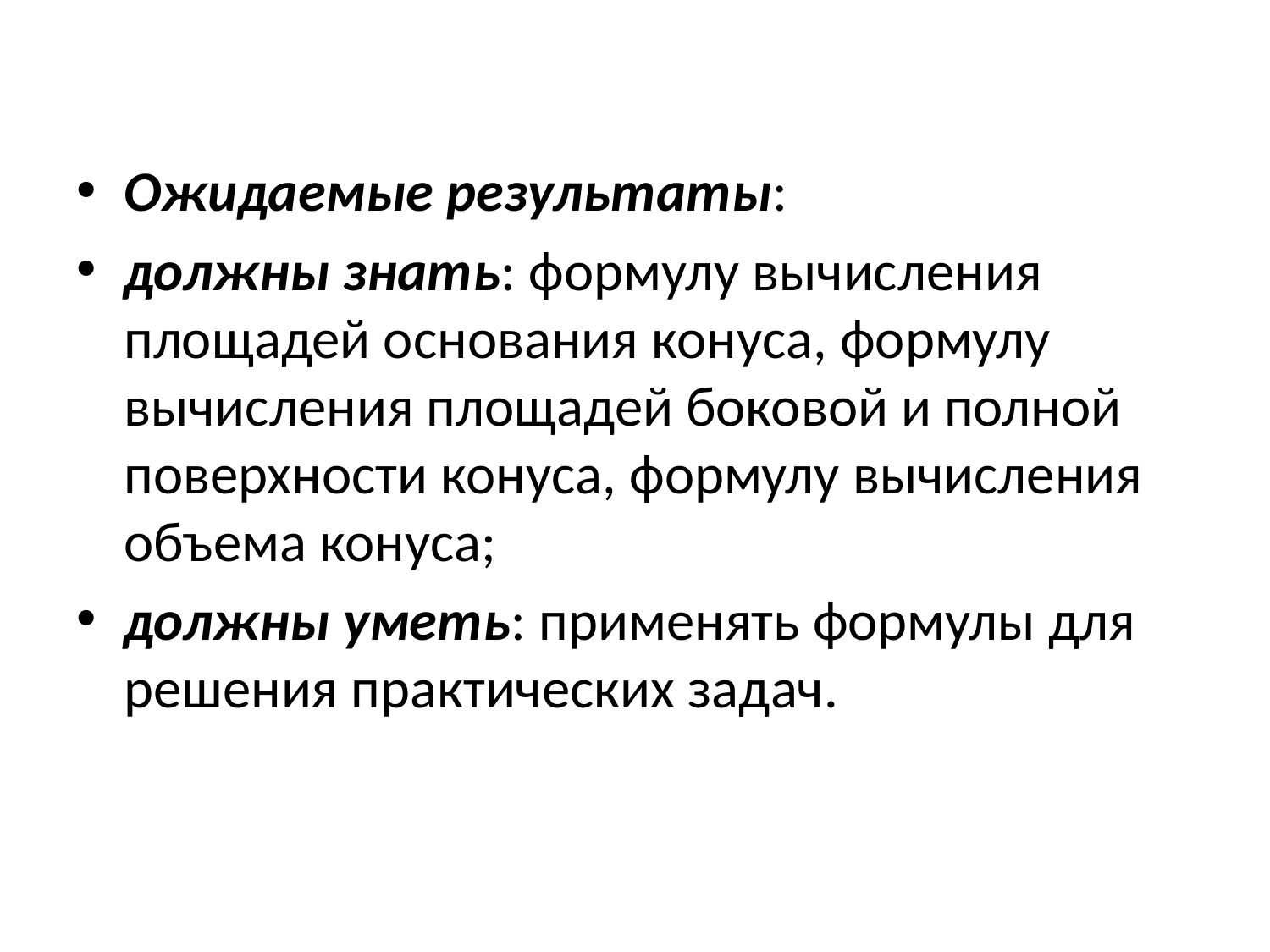

Ожидаемые результаты:
должны знать: формулу вычисления площадей основания конуса, формулу вычисления площадей боковой и полной поверхности конуса, формулу вычисления объема конуса;
должны уметь: применять формулы для решения практических задач.